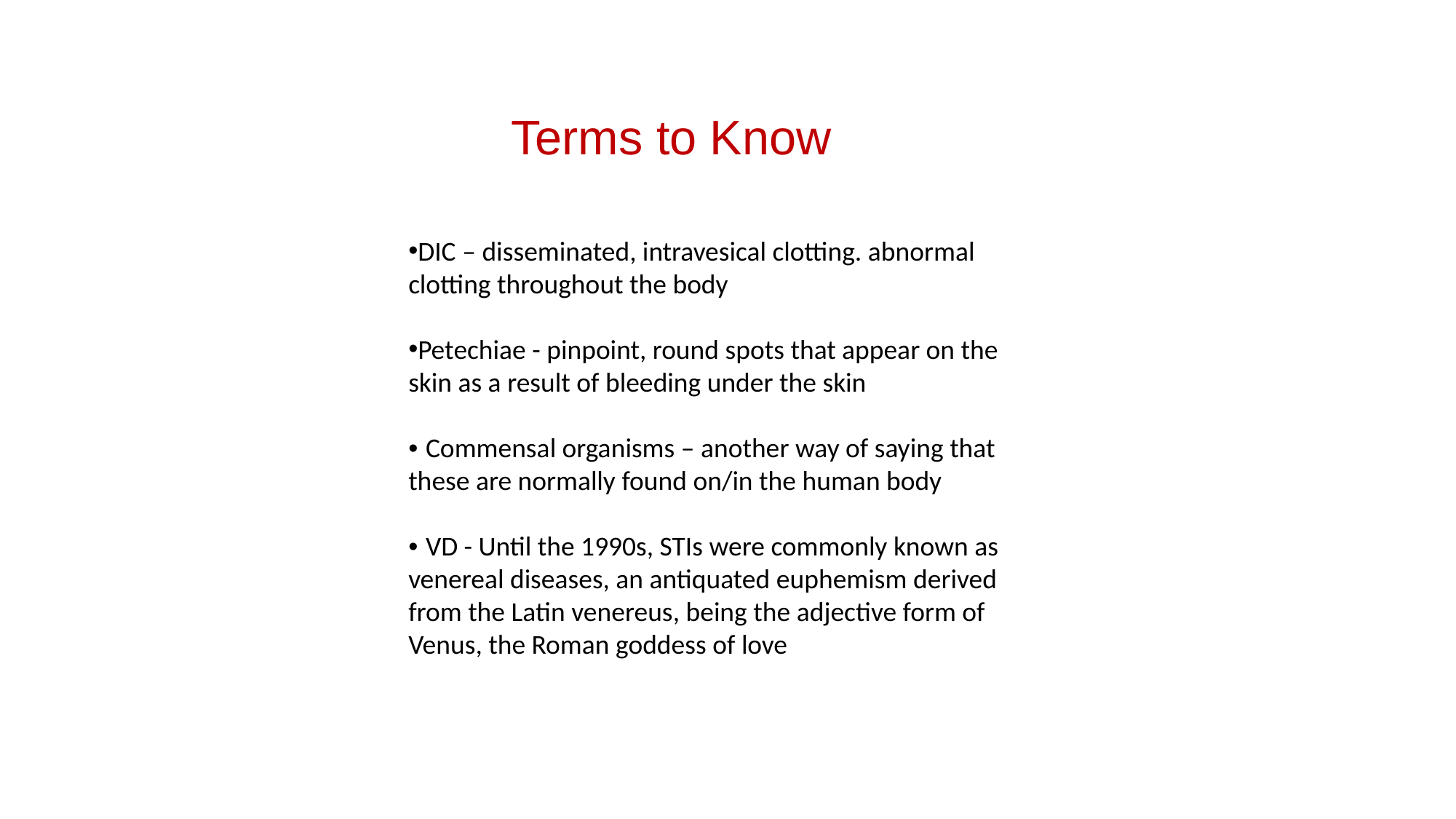

Terms to Know
DIC – disseminated, intravesical clotting. abnormal clotting throughout the body

Petechiae - pinpoint, round spots that appear on the skin as a result of bleeding under the skin

• Commensal organisms – another way of saying that these are normally found on/in the human body

• VD - Until the 1990s, STIs were commonly known as venereal diseases, an antiquated euphemism derived from the Latin venereus, being the adjective form of Venus, the Roman goddess of love